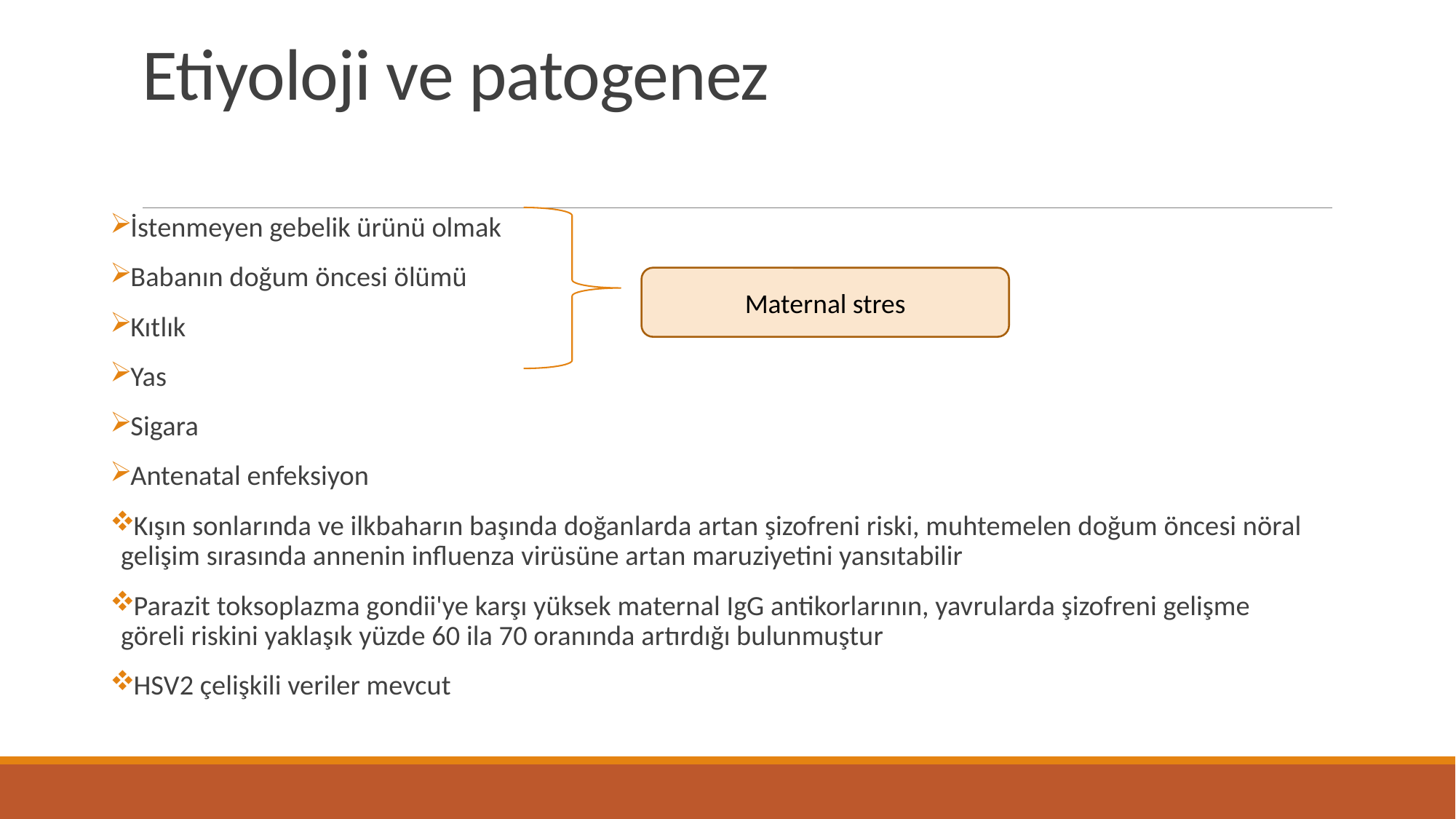

# Etiyoloji ve patogenez
İstenmeyen gebelik ürünü olmak
Babanın doğum öncesi ölümü
Kıtlık
Yas
Sigara
Antenatal enfeksiyon
Kışın sonlarında ve ilkbaharın başında doğanlarda artan şizofreni riski, muhtemelen doğum öncesi nöral gelişim sırasında annenin influenza virüsüne artan maruziyetini yansıtabilir
Parazit toksoplazma gondii'ye karşı yüksek maternal IgG antikorlarının, yavrularda şizofreni gelişme göreli riskini yaklaşık yüzde 60 ila 70 oranında artırdığı bulunmuştur
HSV2 çelişkili veriler mevcut

Maternal stres